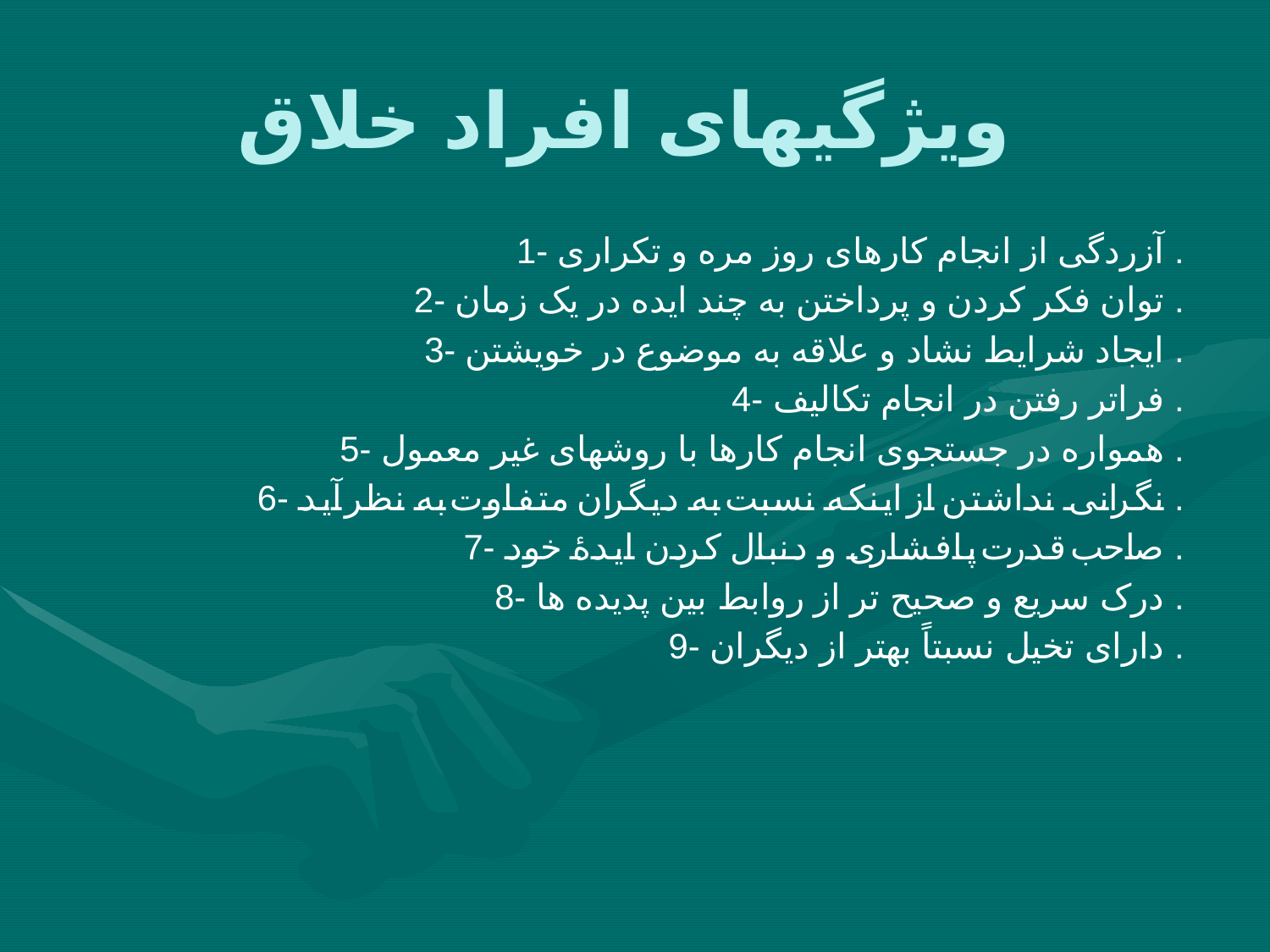

# ویژگیهای افراد خلاق
1- آزردگی از انجام کارهای روز مره و تکراری .
2- توان فکر کردن و پرداختن به چند ایده در یک زمان .
3- ایجاد شرایط نشاد و علاقه به موضوع در خویشتن .
4- فراتر رفتن در انجام تکالیف .
5- همواره در جستجوی انجام کارها با روشهای غیر معمول .
6- نگرانی نداشتن از اینکه نسبت به دیگران متفاوت به نظر آید .
7- صاحب قدرت پافشاری و دنبال کردن ایدۀ خود .
8- درک سریع و صحیح تر از روابط بین پدیده ها .
9- دارای تخیل نسبتاً بهتر از دیگران .